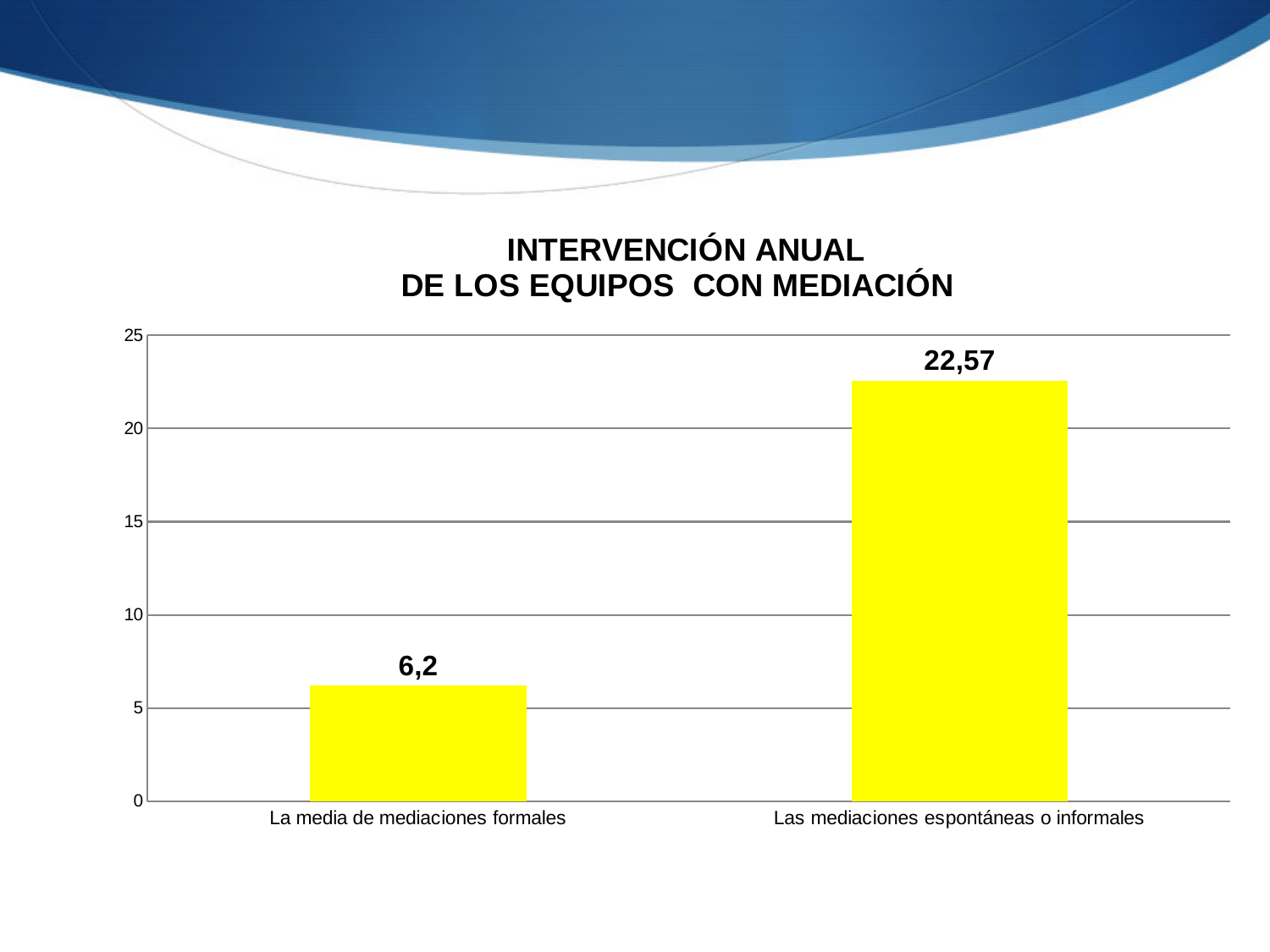

### Chart: 	INTERVENCIÓN ANUAL
DE LOS EQUIPOS  CON MEDIACIÓN

| Category |  |
|---|---|
| La media de mediaciones formales | 6.2 |
| Las mediaciones espontáneas o informales | 22.57 |